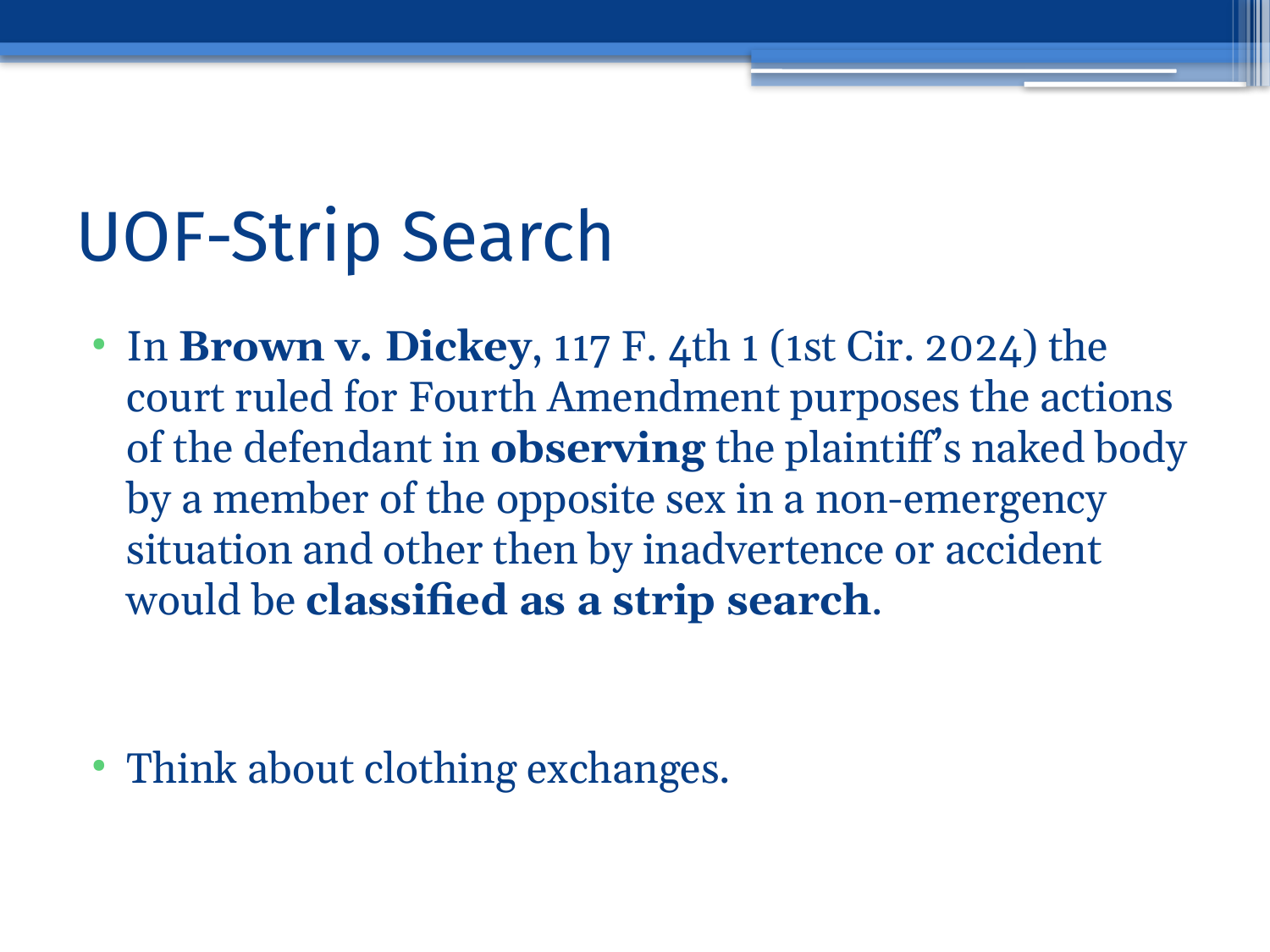

# UOF-Strip Search
In Brown v. Dickey, 117 F. 4th 1 (1st Cir. 2024) the court ruled for Fourth Amendment purposes the actions of the defendant in observing the plaintiff’s naked body by a member of the opposite sex in a non-emergency situation and other then by inadvertence or accident would be classified as a strip search.

Think about clothing exchanges.